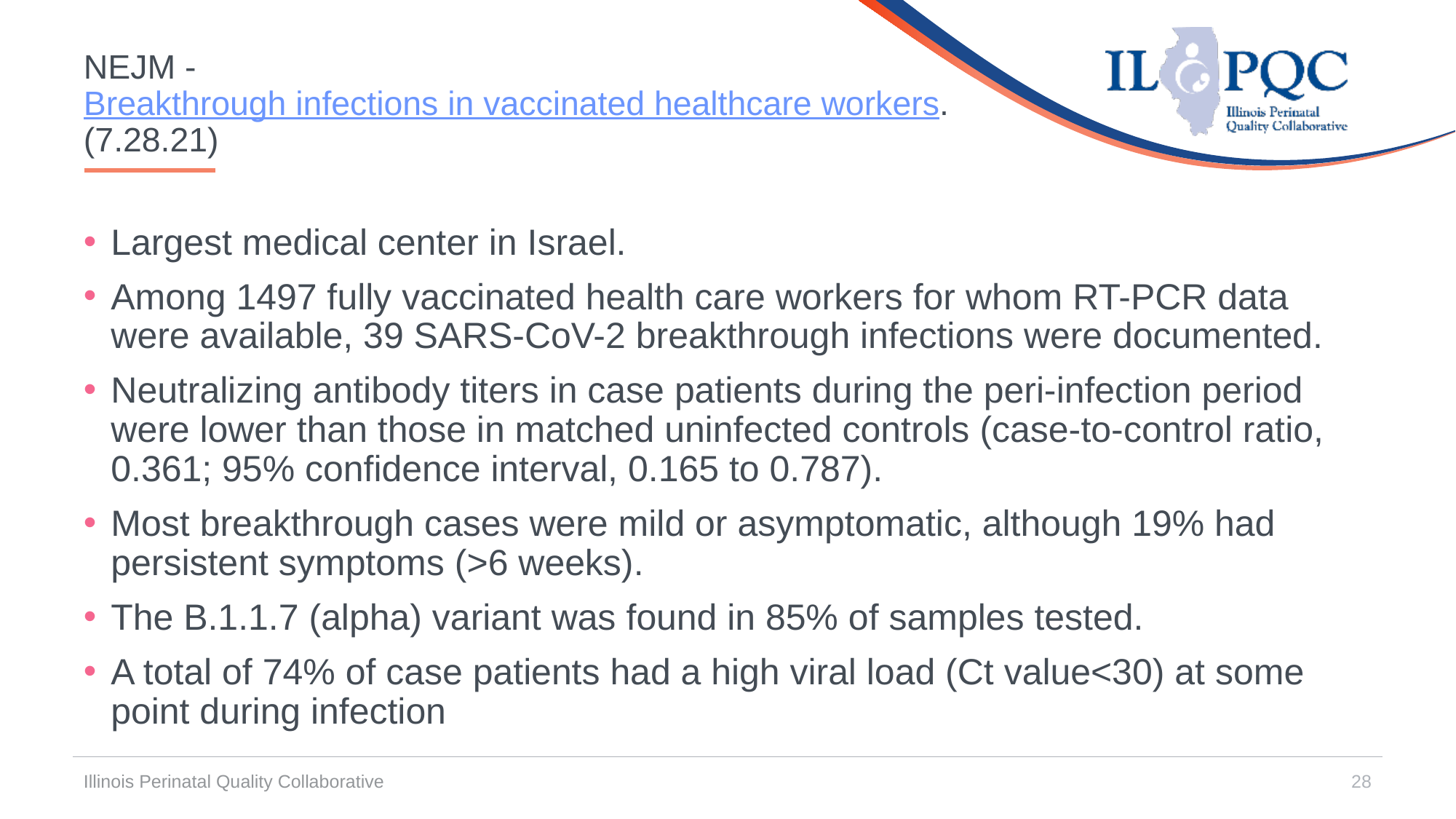

# NEJM - Breakthrough infections in vaccinated healthcare workers. (7.28.21)
Largest medical center in Israel.
Among 1497 fully vaccinated health care workers for whom RT-PCR data were available, 39 SARS-CoV-2 breakthrough infections were documented.
Neutralizing antibody titers in case patients during the peri-infection period were lower than those in matched uninfected controls (case-to-control ratio, 0.361; 95% confidence interval, 0.165 to 0.787).
Most breakthrough cases were mild or asymptomatic, although 19% had persistent symptoms (>6 weeks).
The B.1.1.7 (alpha) variant was found in 85% of samples tested.
A total of 74% of case patients had a high viral load (Ct value<30) at some point during infection
Illinois Perinatal Quality Collaborative
28